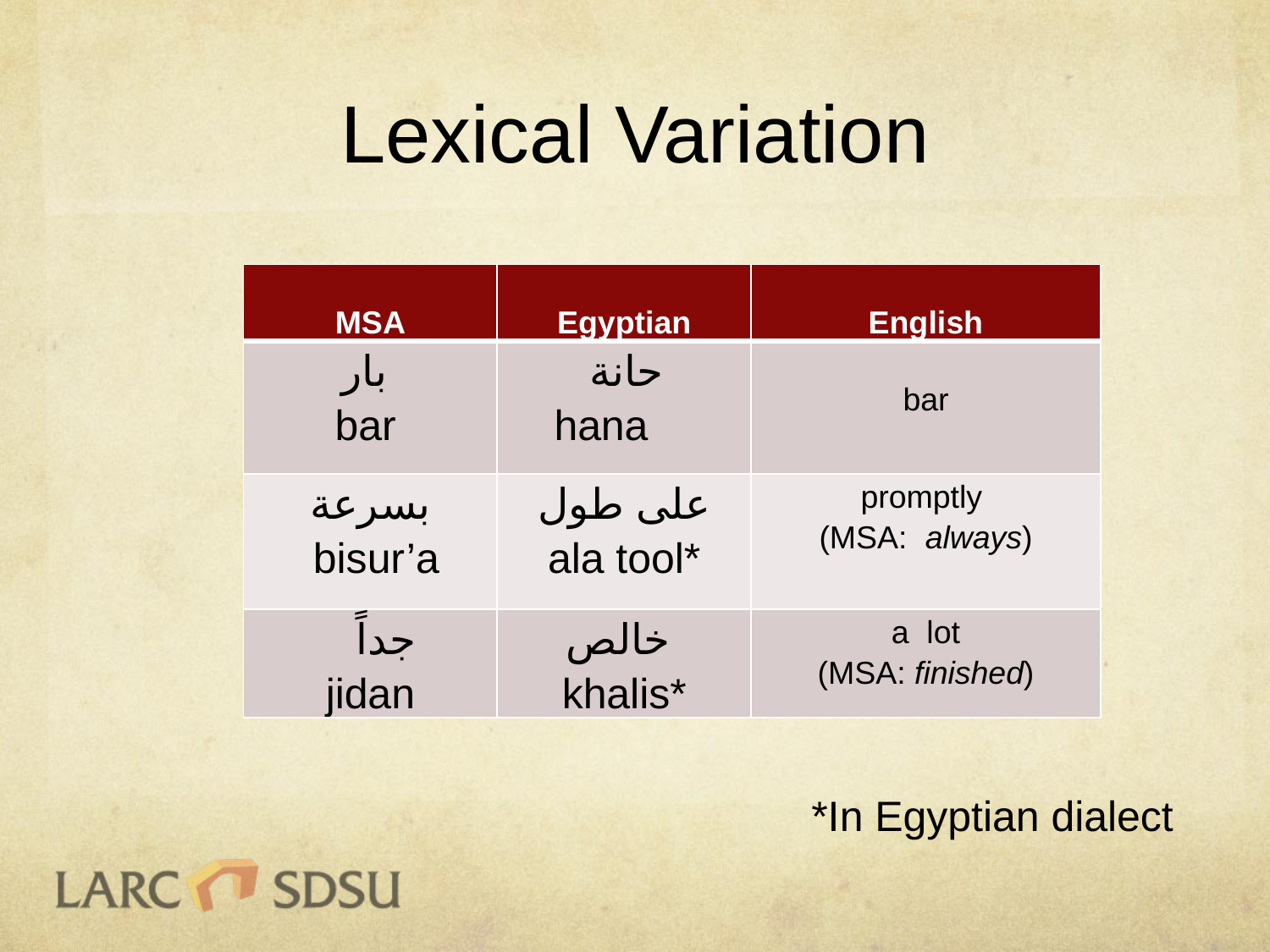

# Lexical Variation
| MSA | Egyptian | English |
| --- | --- | --- |
| بار bar | حانة hana | bar |
| بسرعة bisur’a | على طول ala tool\* | promptly (MSA: always) |
| جداً jidan | خالص khalis\* | a lot (MSA: finished) |
*In Egyptian dialect